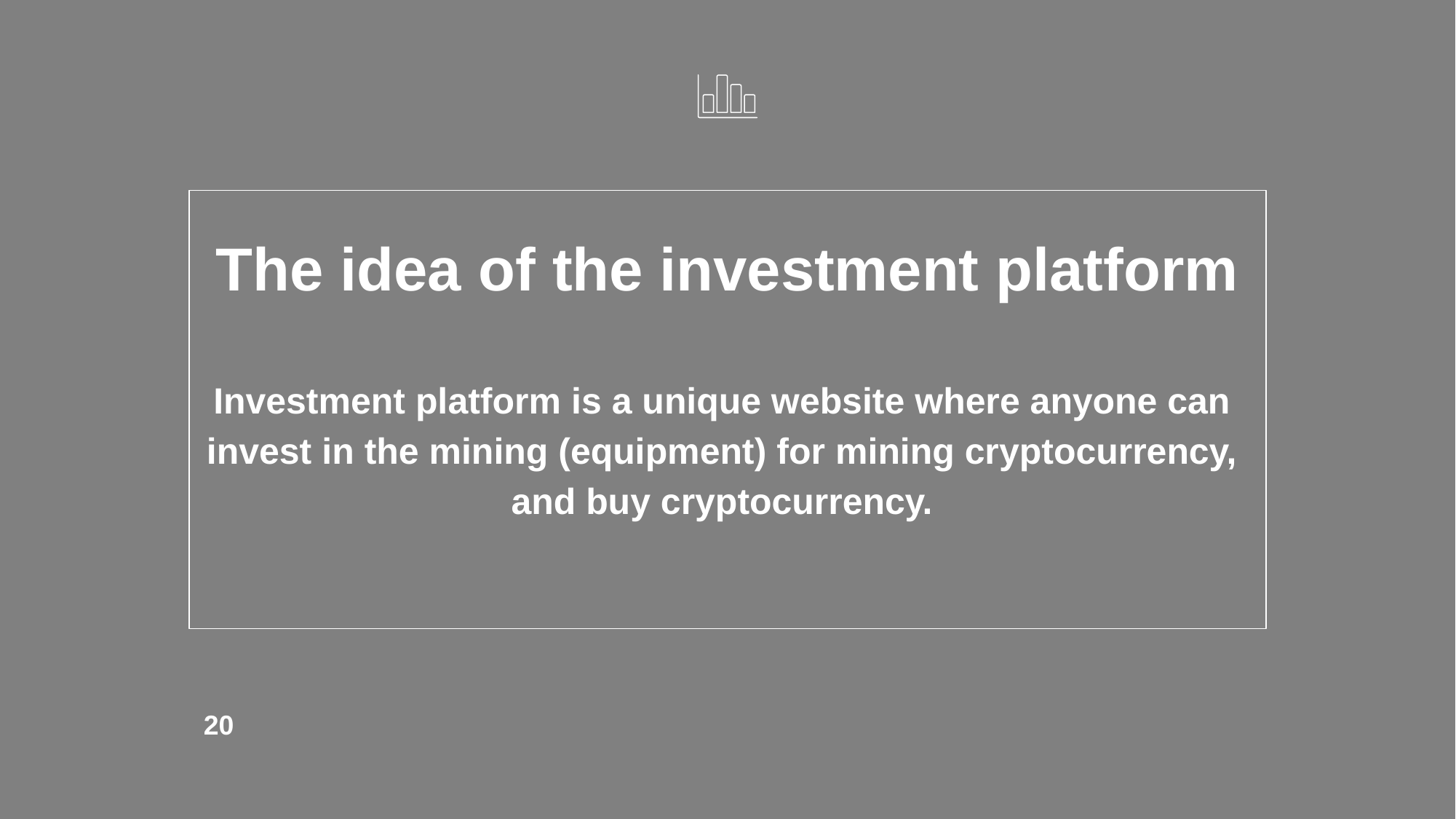

The idea of the investment platform
Investment platform is a unique website where anyone can invest in the mining (equipment) for mining cryptocurrency, and buy cryptocurrency.
20